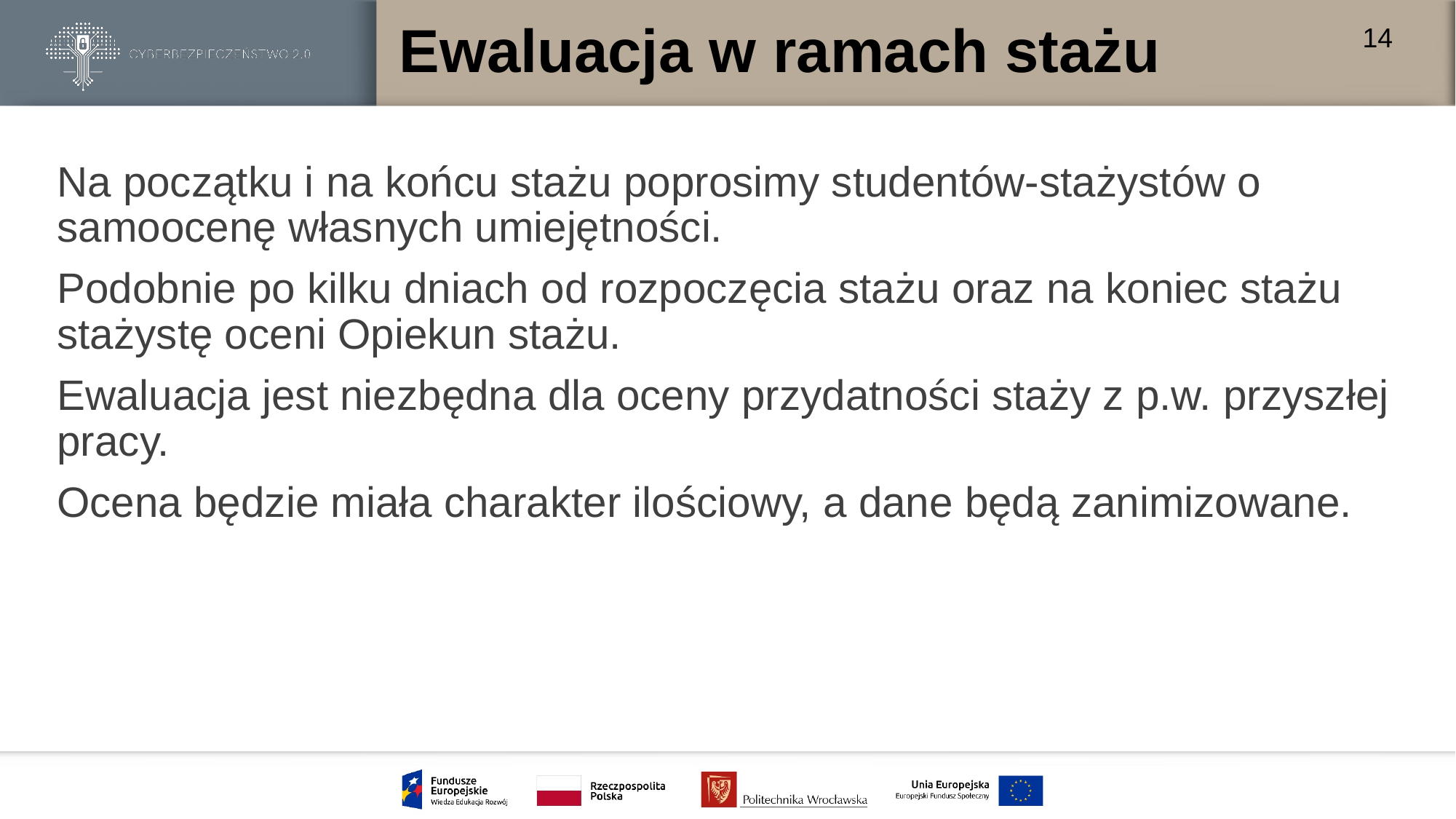

# Ewaluacja w ramach stażu
14
Na początku i na końcu stażu poprosimy studentów-stażystów o samoocenę własnych umiejętności.
Podobnie po kilku dniach od rozpoczęcia stażu oraz na koniec stażu stażystę oceni Opiekun stażu.
Ewaluacja jest niezbędna dla oceny przydatności staży z p.w. przyszłej pracy.
Ocena będzie miała charakter ilościowy, a dane będą zanimizowane.